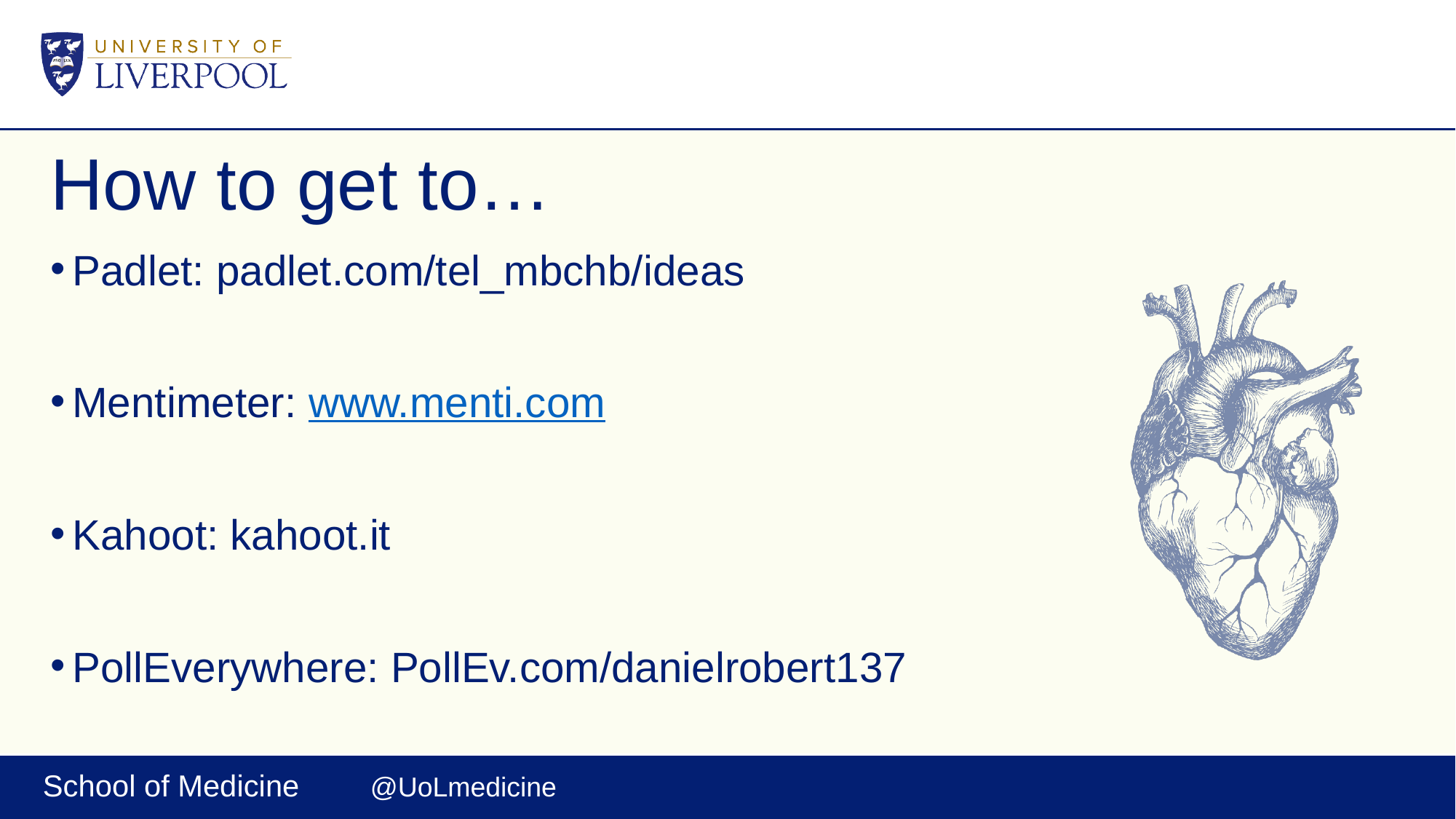

# How to get to…
Padlet: padlet.com/tel_mbchb/ideas

Mentimeter: www.menti.com

Kahoot: kahoot.it

PollEverywhere: PollEv.com/danielrobert137